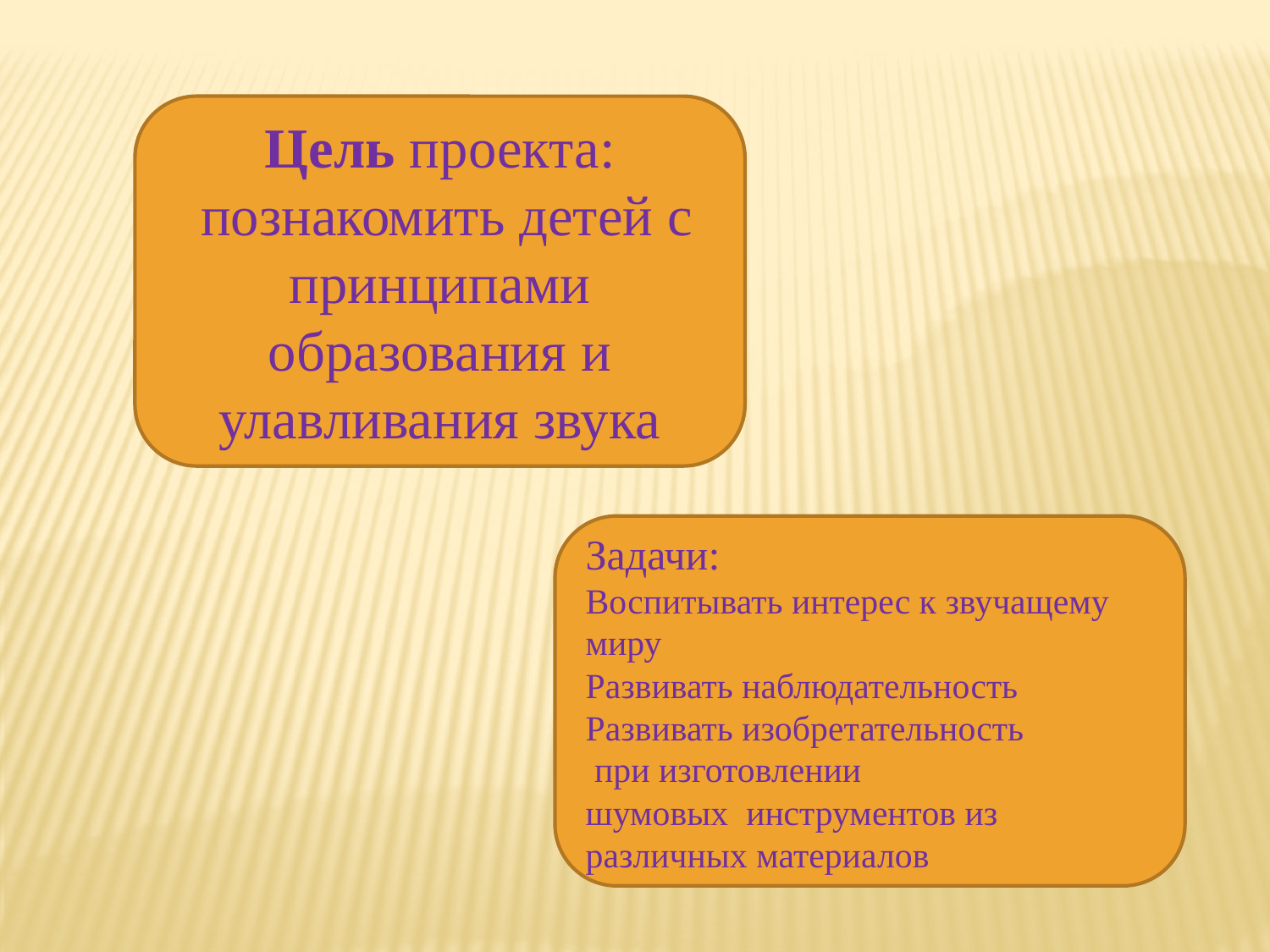

Цель проекта:
 познакомить детей с принципами образования и улавливания звука
Задачи:
Воспитывать интерес к звучащему миру
Развивать наблюдательность
Развивать изобретательность
 при изготовлении шумовых  инструментов из различных материалов